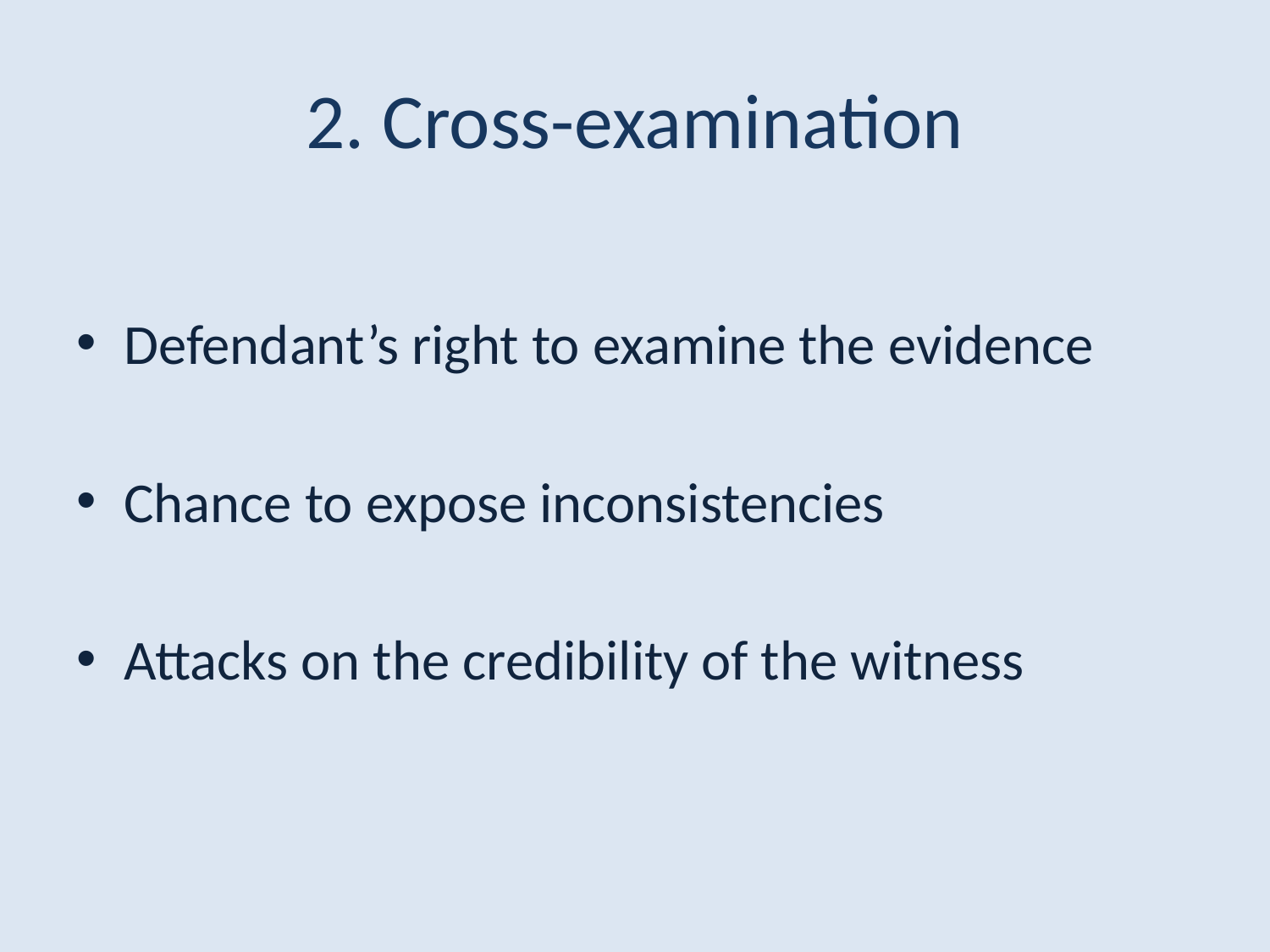

# 2. Cross-examination

Defendant’s right to examine the evidence

Chance to expose inconsistencies

Attacks on the credibility of the witness